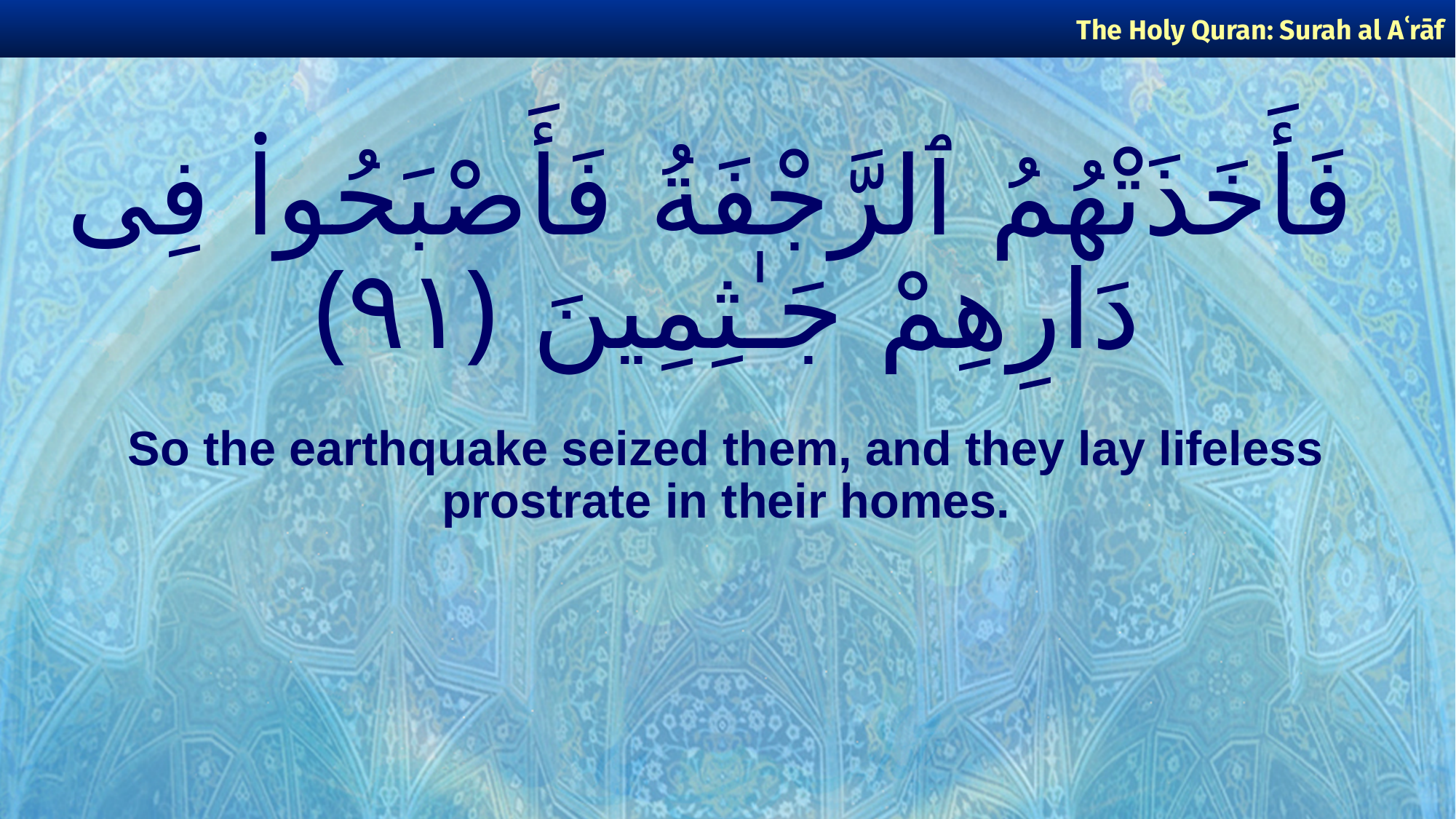

The Holy Quran: Surah al­ Aʿrāf
# فَأَخَذَتْهُمُ ٱلرَّجْفَةُ فَأَصْبَحُوا۟ فِى دَارِهِمْ جَـٰثِمِينَ ﴿٩١﴾
So the earthquake seized them, and they lay lifeless prostrate in their homes.